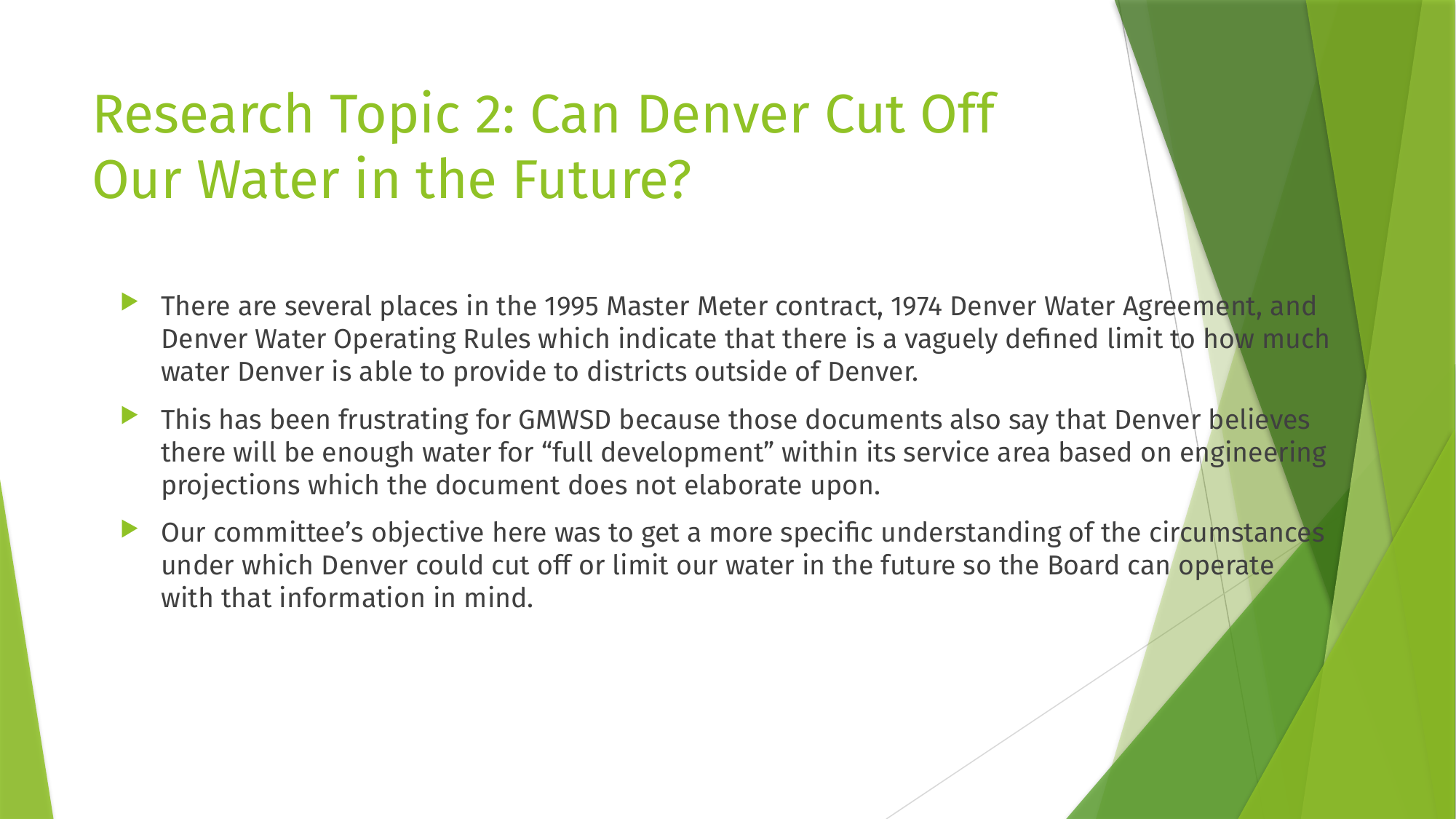

# Research Topic 2: Can Denver Cut Off Our Water in the Future?
There are several places in the 1995 Master Meter contract, 1974 Denver Water Agreement, and Denver Water Operating Rules which indicate that there is a vaguely defined limit to how much water Denver is able to provide to districts outside of Denver.
This has been frustrating for GMWSD because those documents also say that Denver believes there will be enough water for “full development” within its service area based on engineering projections which the document does not elaborate upon.
Our committee’s objective here was to get a more specific understanding of the circumstances under which Denver could cut off or limit our water in the future so the Board can operate with that information in mind.